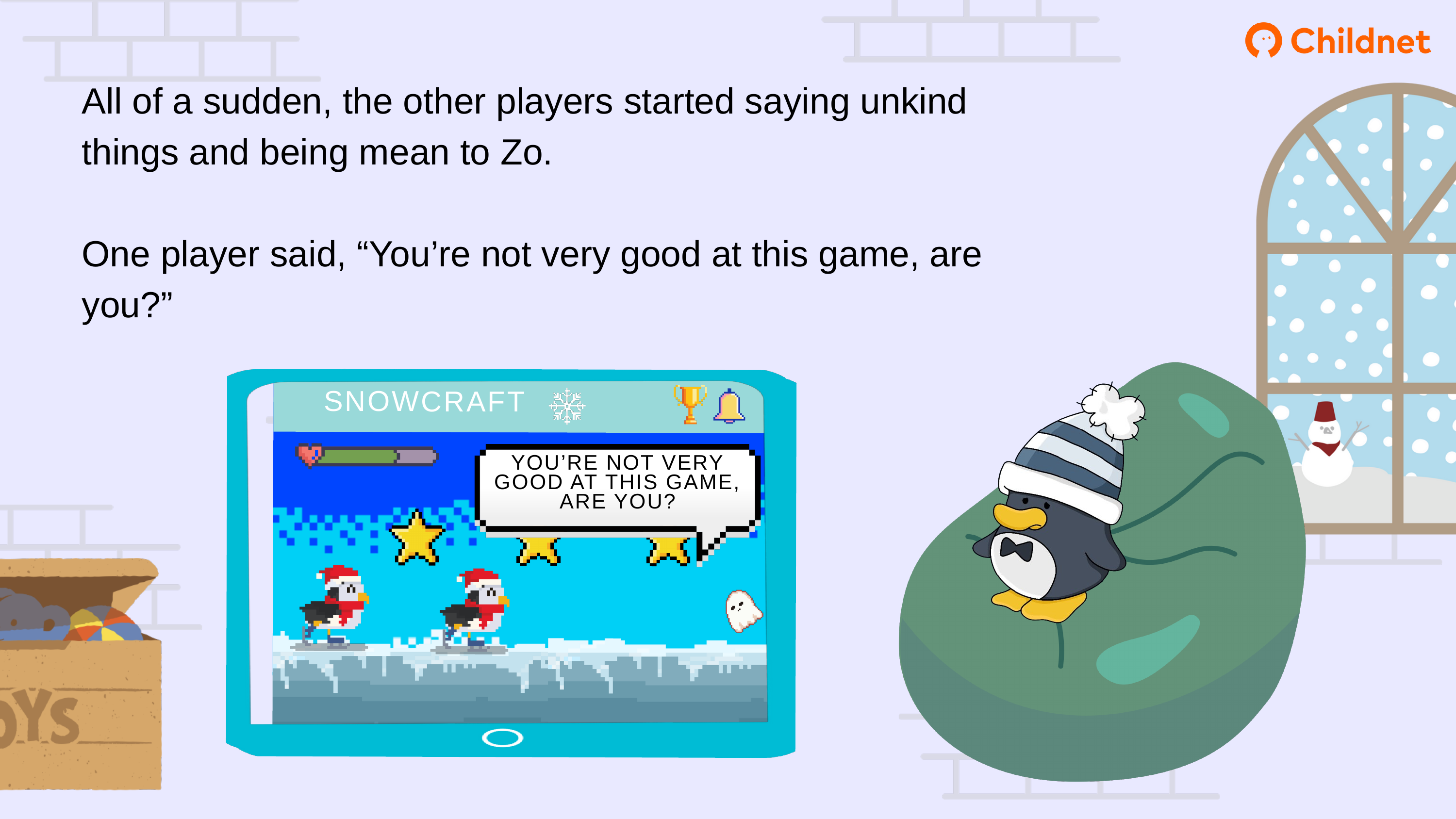

All of a sudden, the other players started saying unkind things and being mean to Zo.

One player said, “You’re not very good at this game, are you?”

SNOWCRAFT

YOU’RE NOT VERY GOOD AT THIS GAME, ARE YOU?